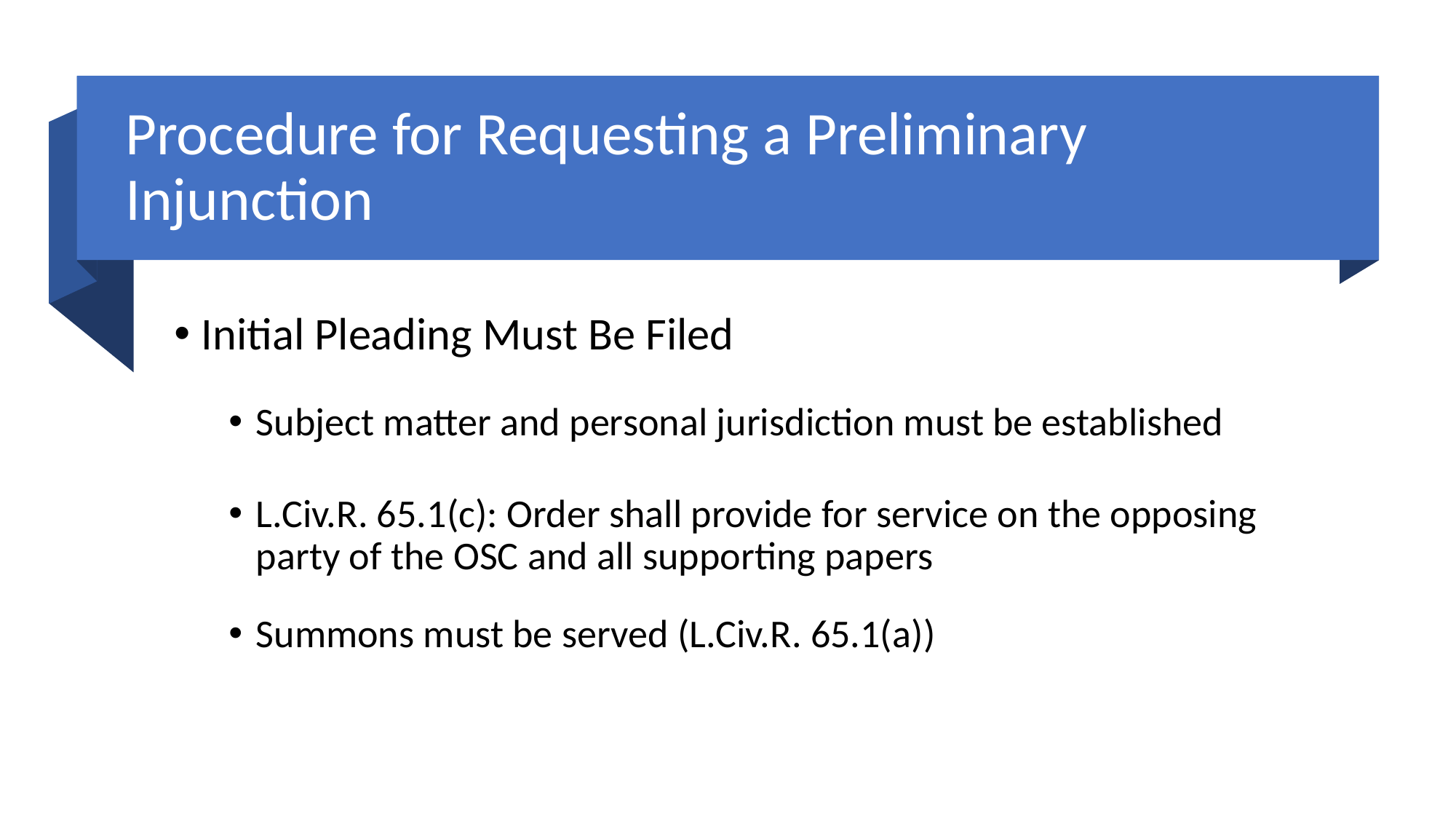

# Procedure for Requesting a Preliminary Injunction

Initial Pleading Must Be Filed

Subject matter and personal jurisdiction must be established

L.Civ.R. 65.1(c): Order shall provide for service on the opposing party of the OSC and all supporting papers

Summons must be served (L.Civ.R. 65.1(a))

11